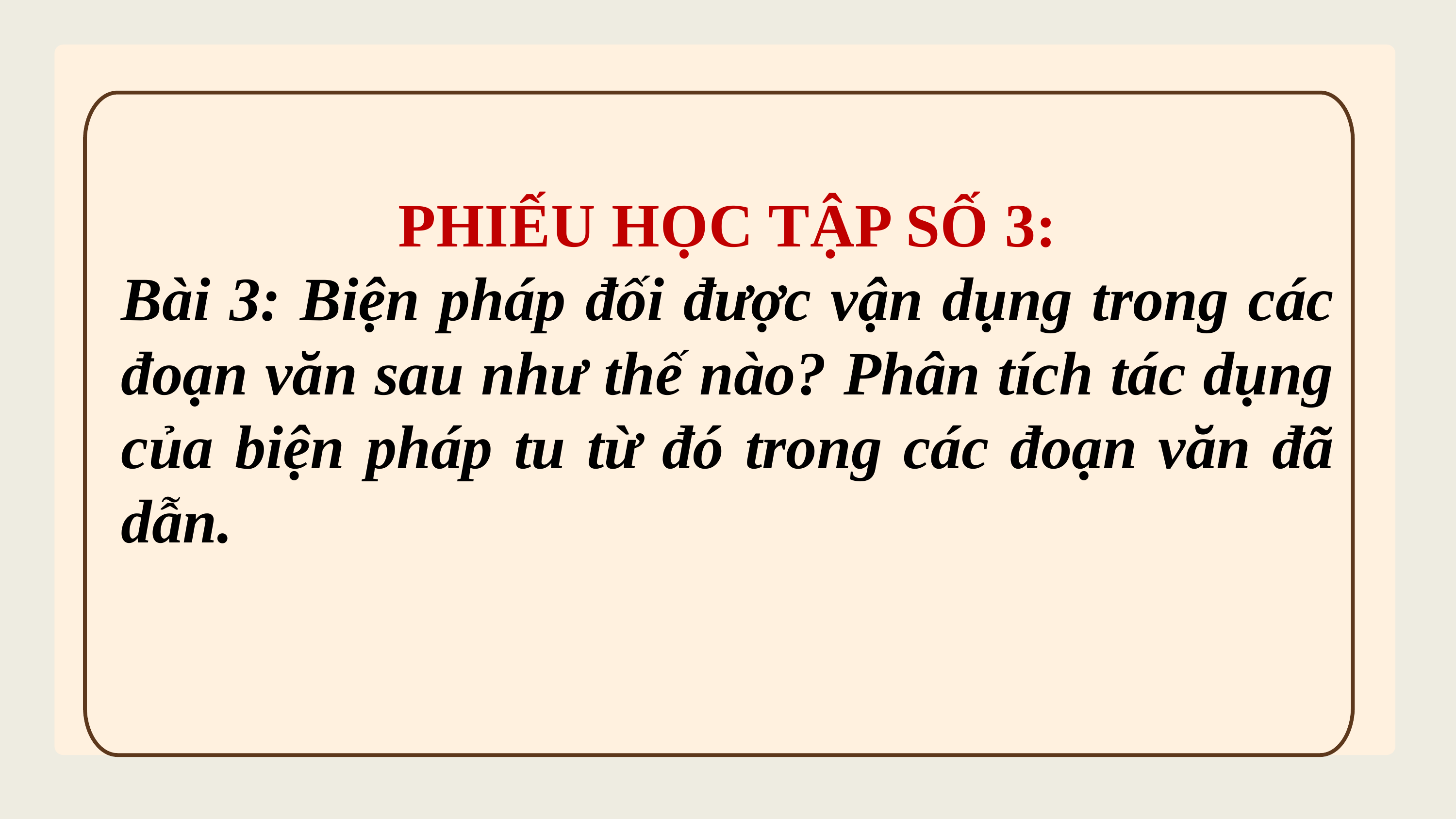

PHIẾU HỌC TẬP SỐ 3:
Bài 3: Biện pháp đối được vận dụng trong các đoạn văn sau như thế nào? Phân tích tác dụng của biện pháp tu từ đó trong các đoạn văn đã dẫn.